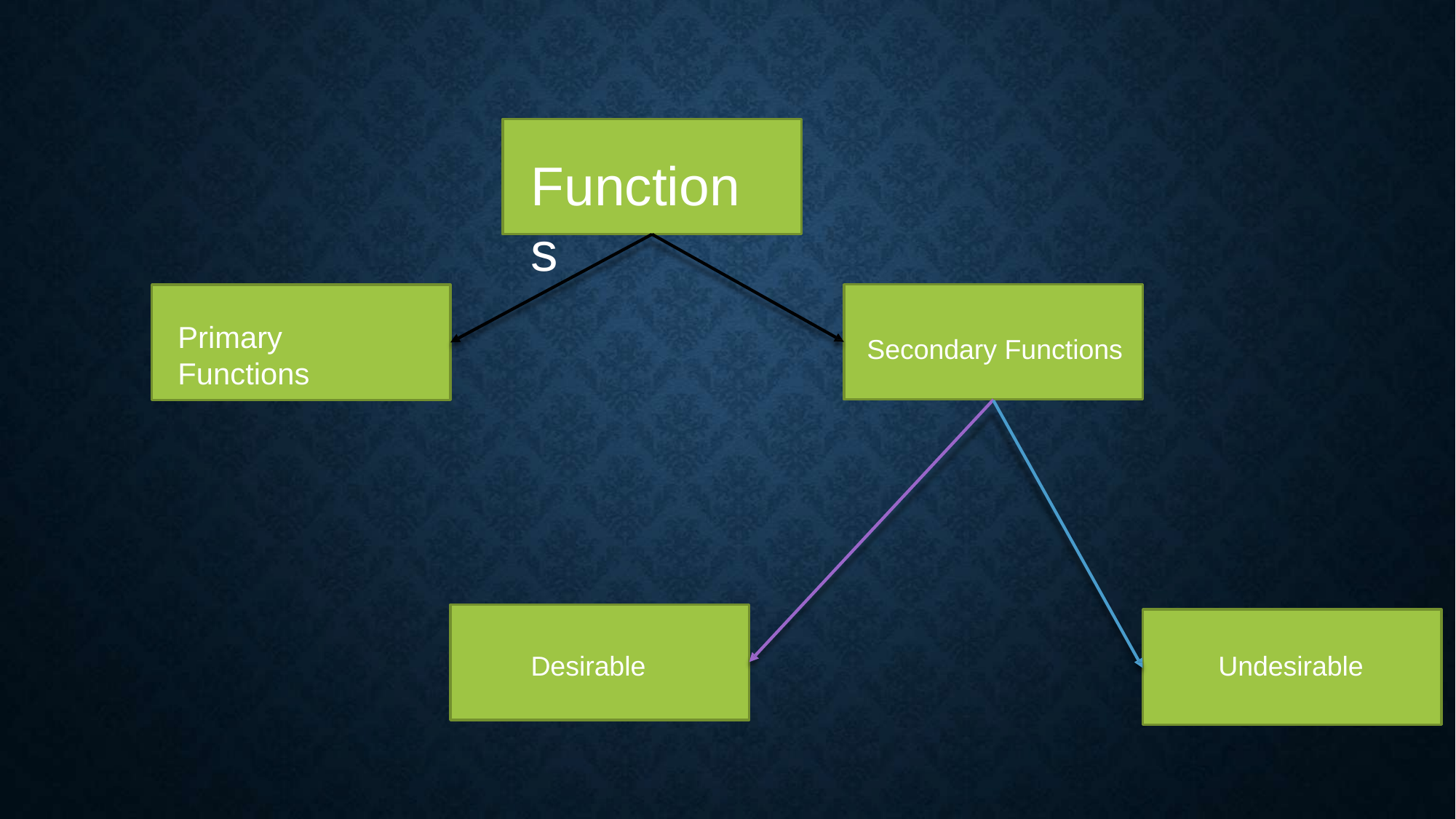

Function s

Primary Functions
Secondary Functions

Desirable
Undesirable